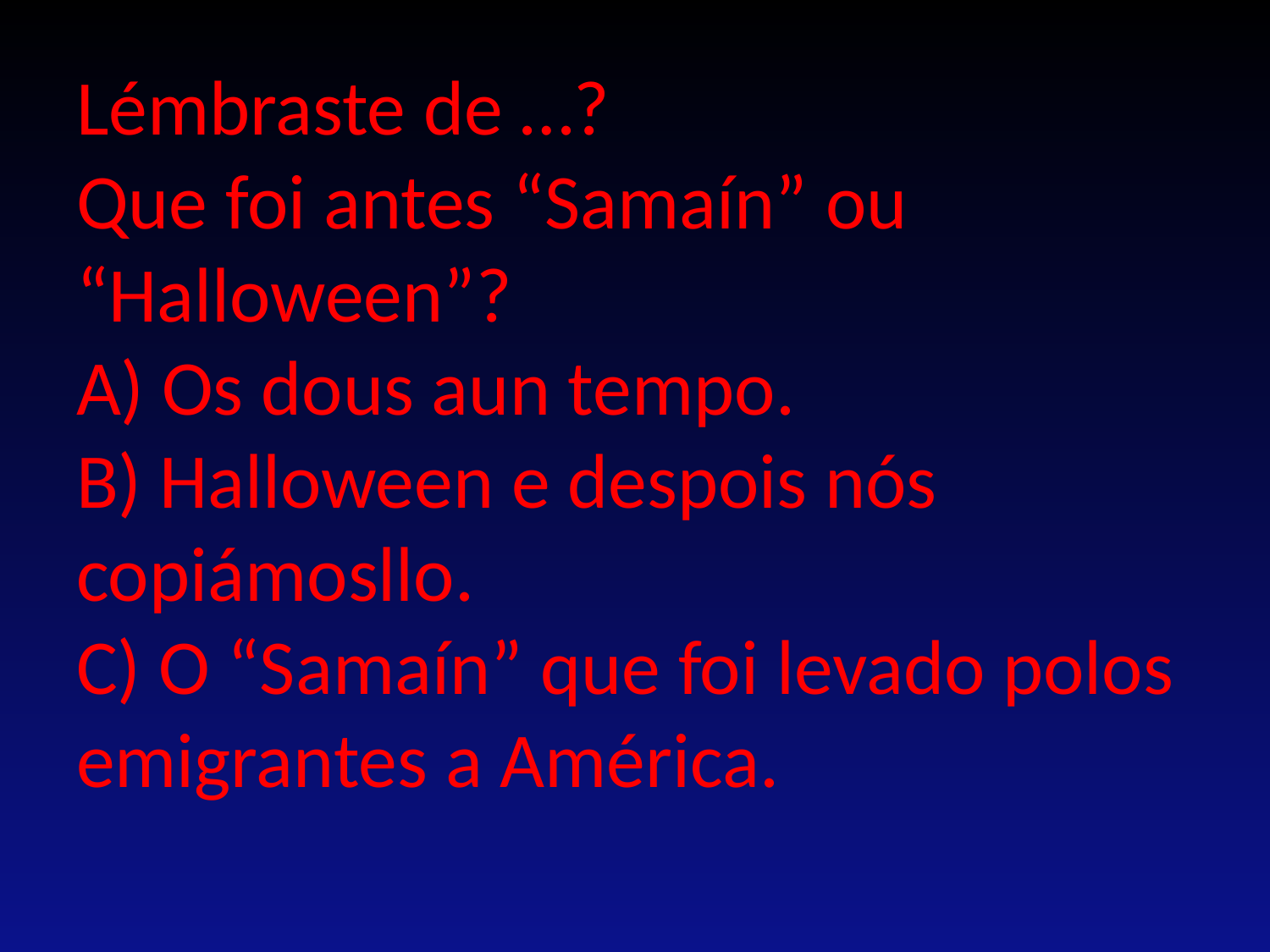

# Lémbraste de …? Que foi antes “Samaín” ou “Halloween”? A) Os dous aun tempo. B) Halloween e despois nós copiámosllo. C) O “Samaín” que foi levado polos emigrantes a América.